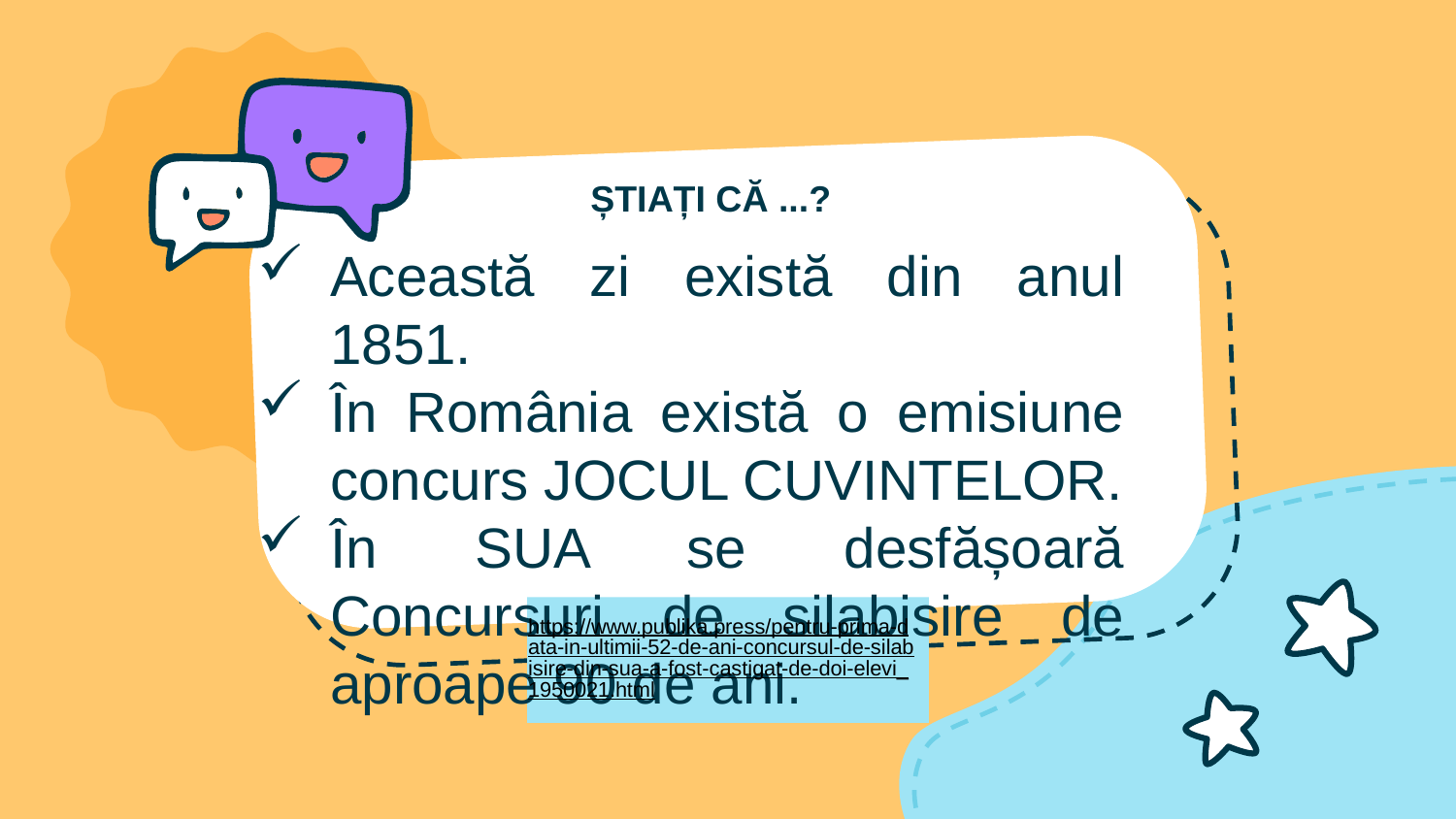

# ȘTIAȚI CĂ ...?

Această zi există din anul 1851.
În România există o emisiune concurs JOCUL CUVINTELOR.
În SUA se desfășoară Concursuri de silabisire de aproape 90 de ani.

https://www.publika.press/pentru-prima-data-in-ultimii-52-de-ani-concursul-de-silabisire-din-sua-a-fost-castigat-de-doi-elevi_1950021.html